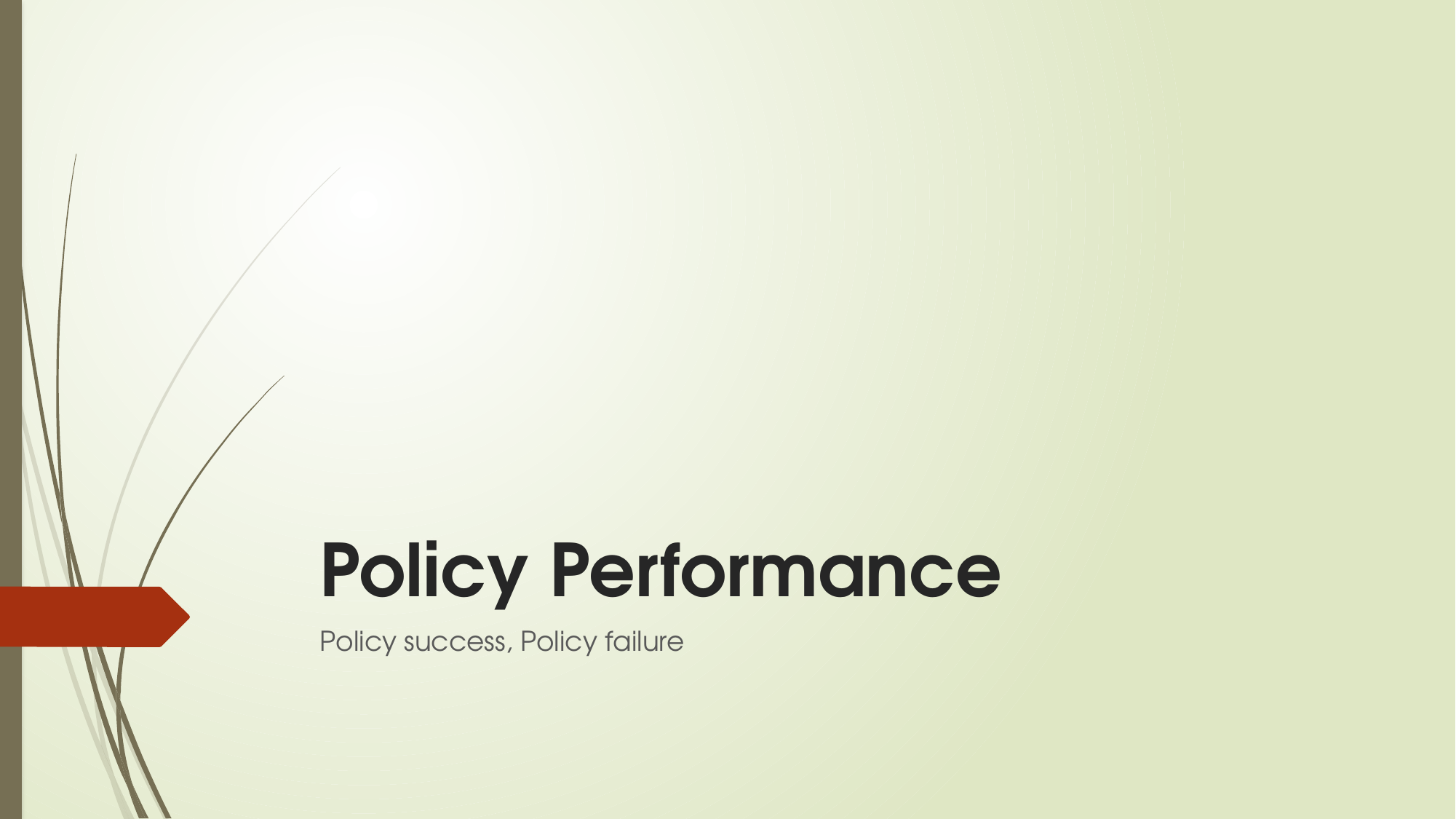

# Policy Performance
Policy success, Policy failure